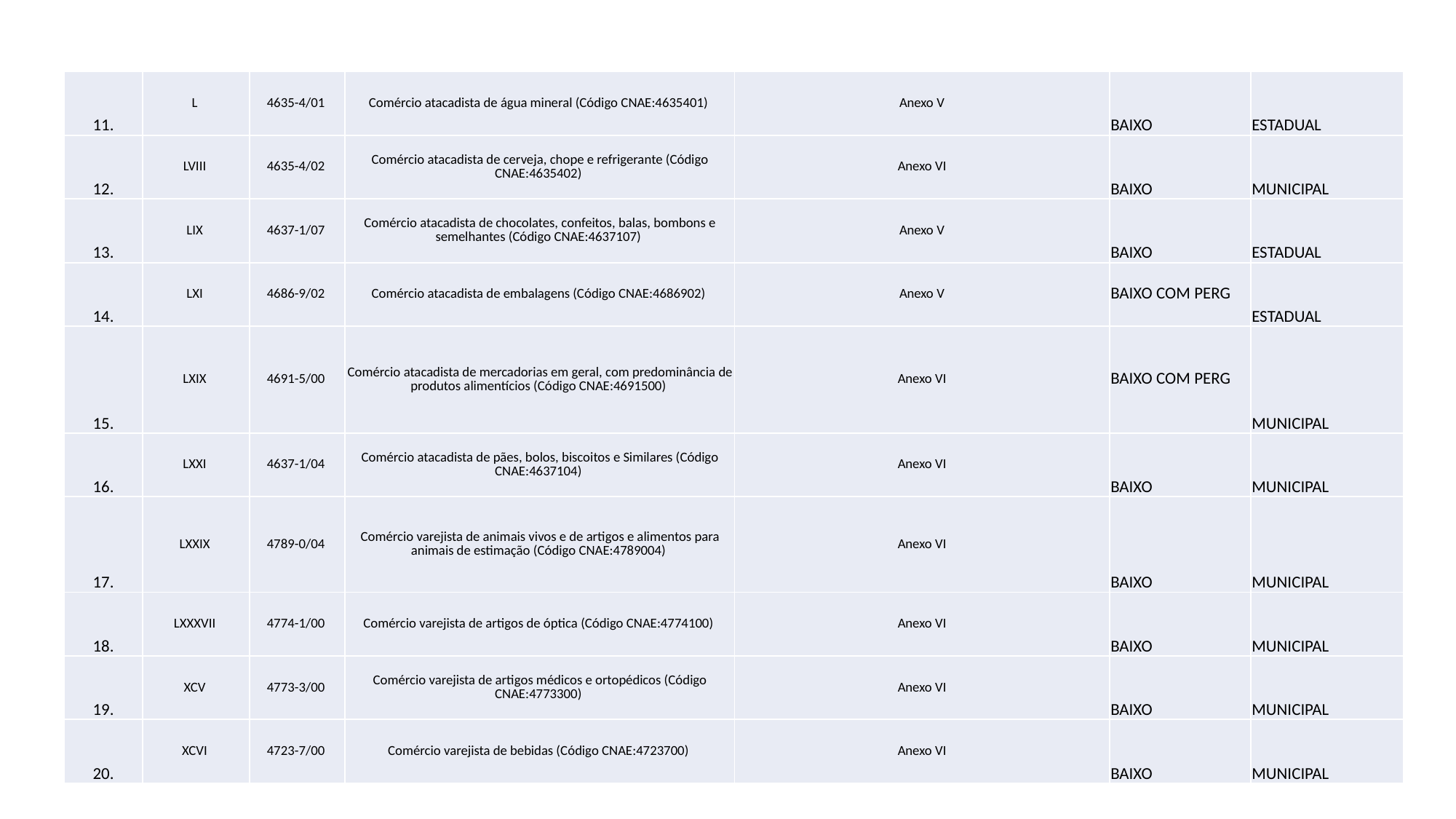

| 11. | L | 4635-4/01 | Comércio atacadista de água mineral (Código CNAE:4635401) | Anexo V | BAIXO | ESTADUAL |
| --- | --- | --- | --- | --- | --- | --- |
| 12. | LVIII | 4635-4/02 | Comércio atacadista de cerveja, chope e refrigerante (Código CNAE:4635402) | Anexo VI | BAIXO | MUNICIPAL |
| 13. | LIX | 4637-1/07 | Comércio atacadista de chocolates, confeitos, balas, bombons e semelhantes (Código CNAE:4637107) | Anexo V | BAIXO | ESTADUAL |
| 14. | LXI | 4686-9/02 | Comércio atacadista de embalagens (Código CNAE:4686902) | Anexo V | BAIXO COM PERG | ESTADUAL |
| 15. | LXIX | 4691-5/00 | Comércio atacadista de mercadorias em geral, com predominância de produtos alimentícios (Código CNAE:4691500) | Anexo VI | BAIXO COM PERG | MUNICIPAL |
| 16. | LXXI | 4637-1/04 | Comércio atacadista de pães, bolos, biscoitos e Similares (Código CNAE:4637104) | Anexo VI | BAIXO | MUNICIPAL |
| 17. | LXXIX | 4789-0/04 | Comércio varejista de animais vivos e de artigos e alimentos para animais de estimação (Código CNAE:4789004) | Anexo VI | BAIXO | MUNICIPAL |
| 18. | LXXXVII | 4774-1/00 | Comércio varejista de artigos de óptica (Código CNAE:4774100) | Anexo VI | BAIXO | MUNICIPAL |
| 19. | XCV | 4773-3/00 | Comércio varejista de artigos médicos e ortopédicos (Código CNAE:4773300) | Anexo VI | BAIXO | MUNICIPAL |
| 20. | XCVI | 4723-7/00 | Comércio varejista de bebidas (Código CNAE:4723700) | Anexo VI | BAIXO | MUNICIPAL |